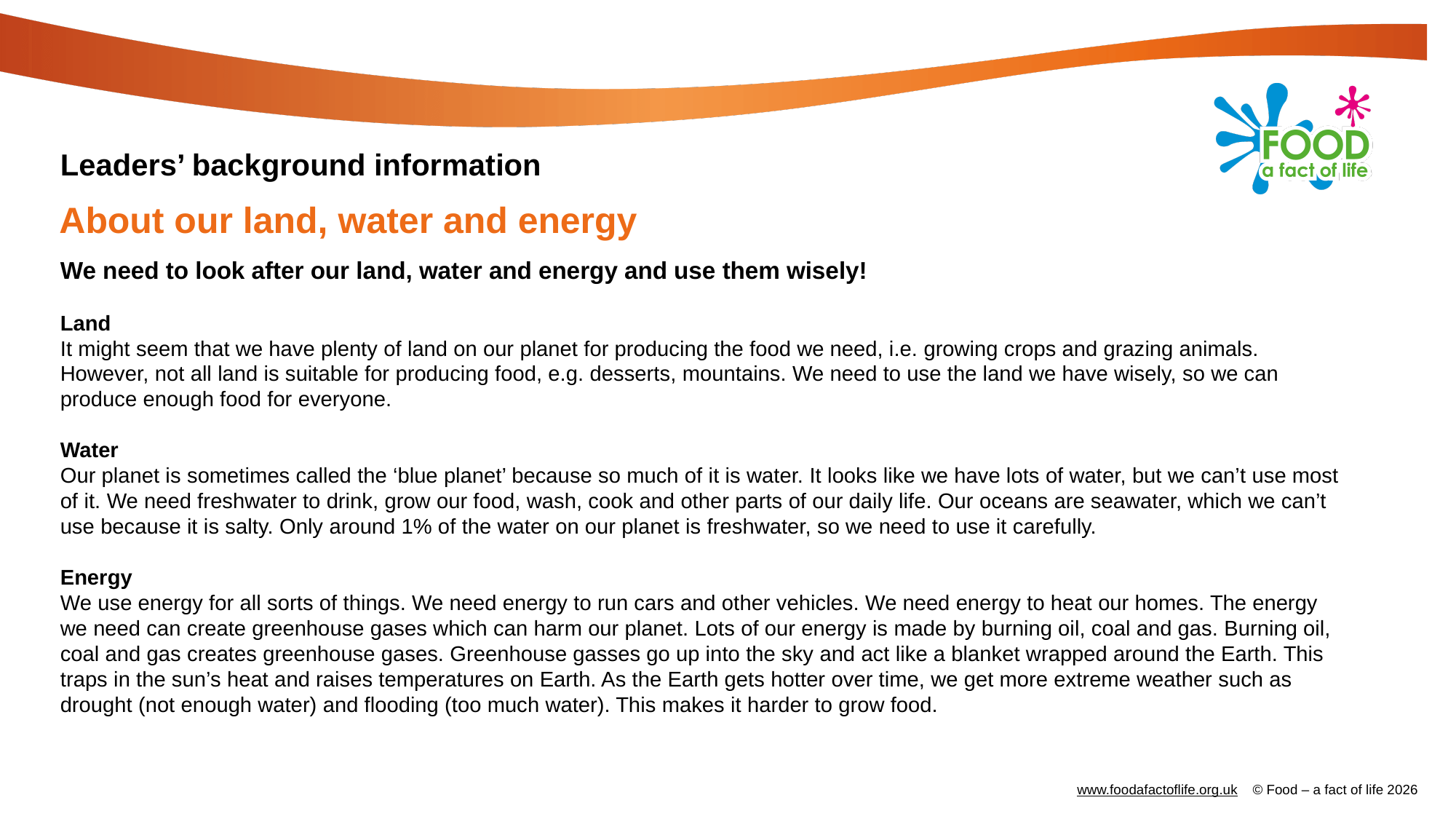

Leaders’ background information
# About our land, water and energy
We need to look after our land, water and energy and use them wisely!

Land
It might seem that we have plenty of land on our planet for producing the food we need, i.e. growing crops and grazing animals. However, not all land is suitable for producing food, e.g. desserts, mountains. We need to use the land we have wisely, so we can produce enough food for everyone.

Water
Our planet is sometimes called the ‘blue planet’ because so much of it is water. It looks like we have lots of water, but we can’t use most of it. We need freshwater to drink, grow our food, wash, cook and other parts of our daily life. Our oceans are seawater, which we can’t use because it is salty. Only around 1% of the water on our planet is freshwater, so we need to use it carefully.

Energy
We use energy for all sorts of things. We need energy to run cars and other vehicles. We need energy to heat our homes. The energy we need can create greenhouse gases which can harm our planet. Lots of our energy is made by burning oil, coal and gas. Burning oil, coal and gas creates greenhouse gases. Greenhouse gasses go up into the sky and act like a blanket wrapped around the Earth. This traps in the sun’s heat and raises temperatures on Earth. As the Earth gets hotter over time, we get more extreme weather such as drought (not enough water) and flooding (too much water). This makes it harder to grow food.